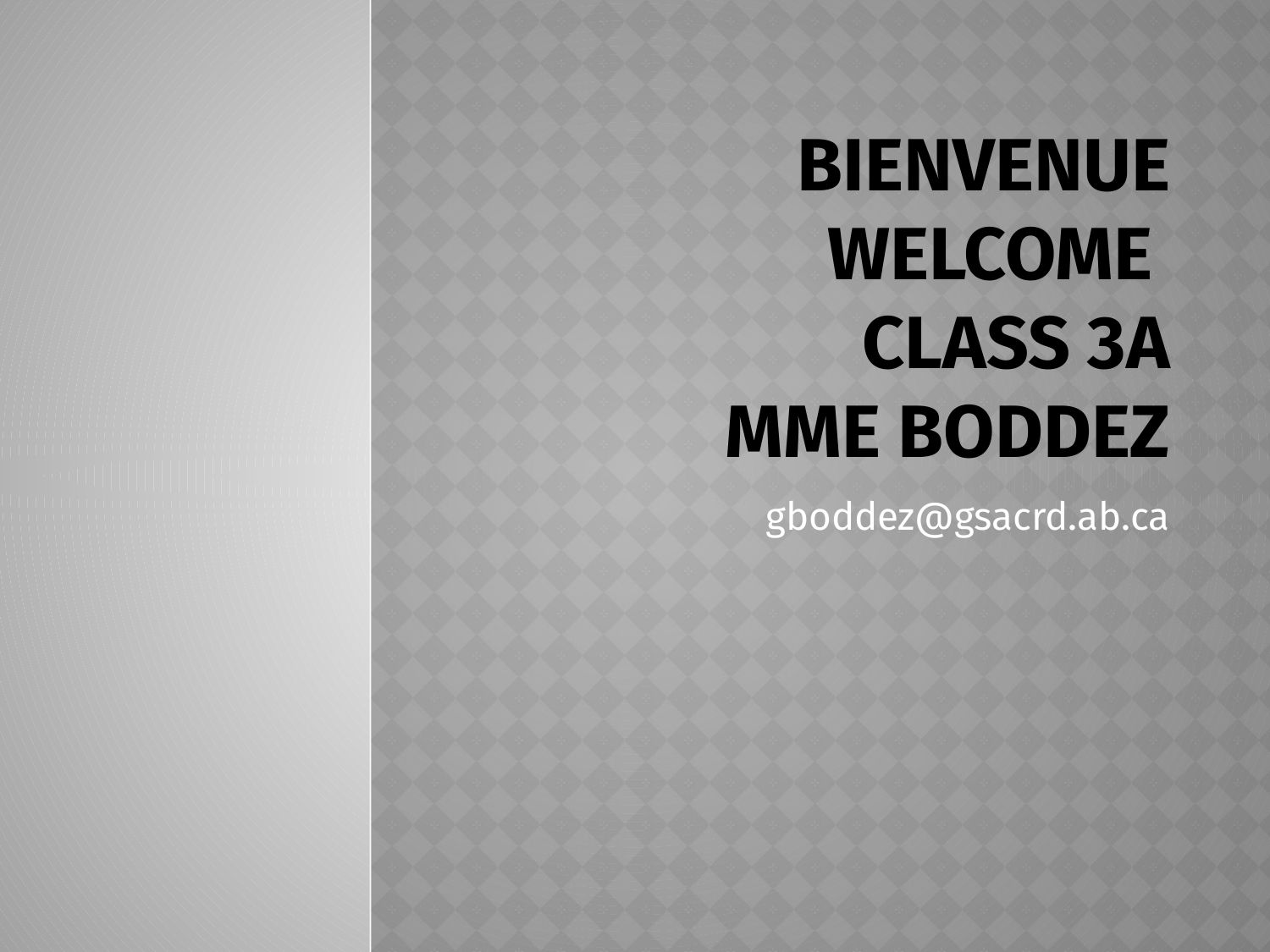

# Bienvenue Welcome Class 3A MME BODDEZ
gboddez@gsacrd.ab.ca